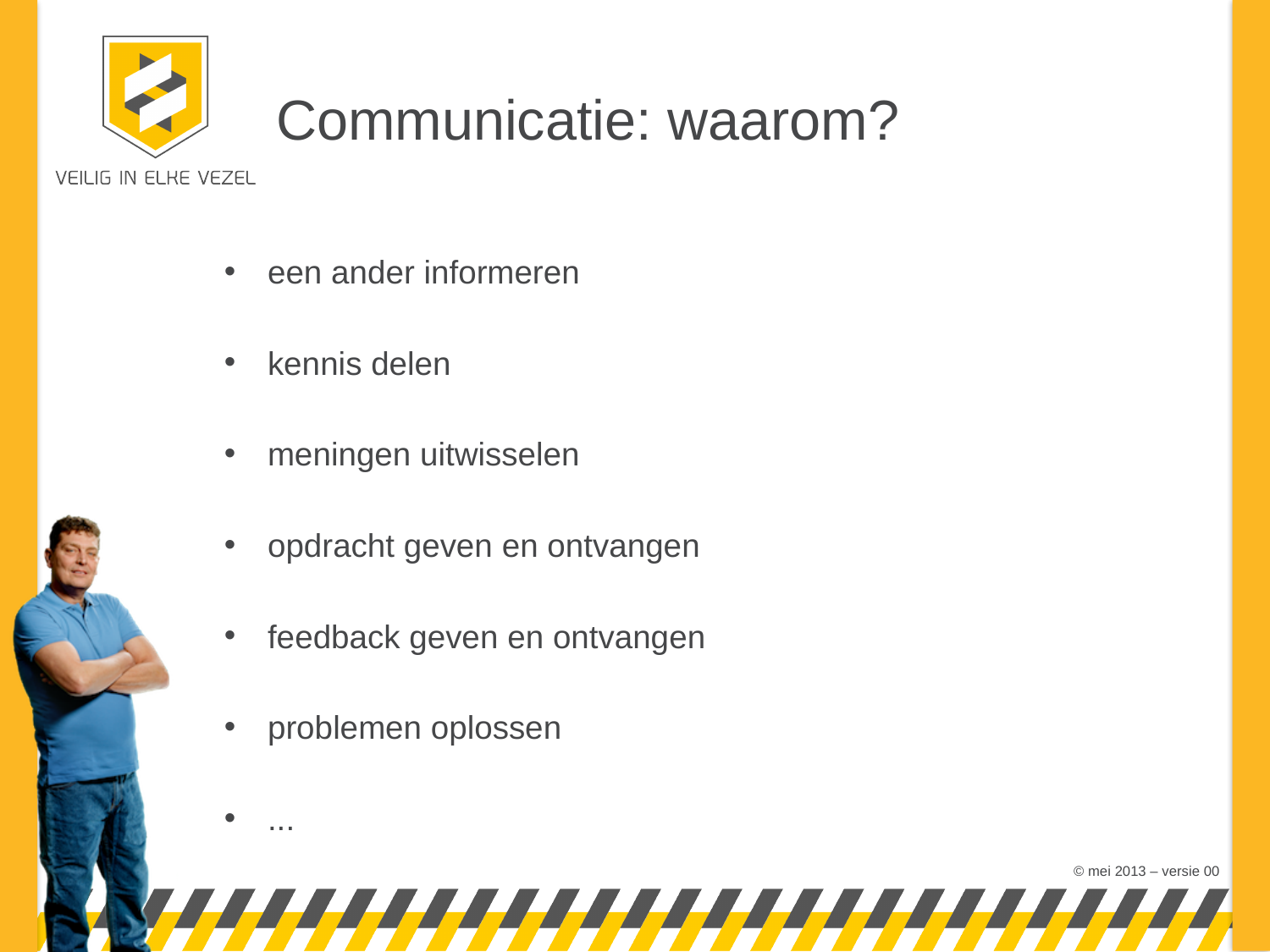

# Communicatie: waarom?
een ander informeren

kennis delen

meningen uitwisselen

opdracht geven en ontvangen

feedback geven en ontvangen

problemen oplossen

...